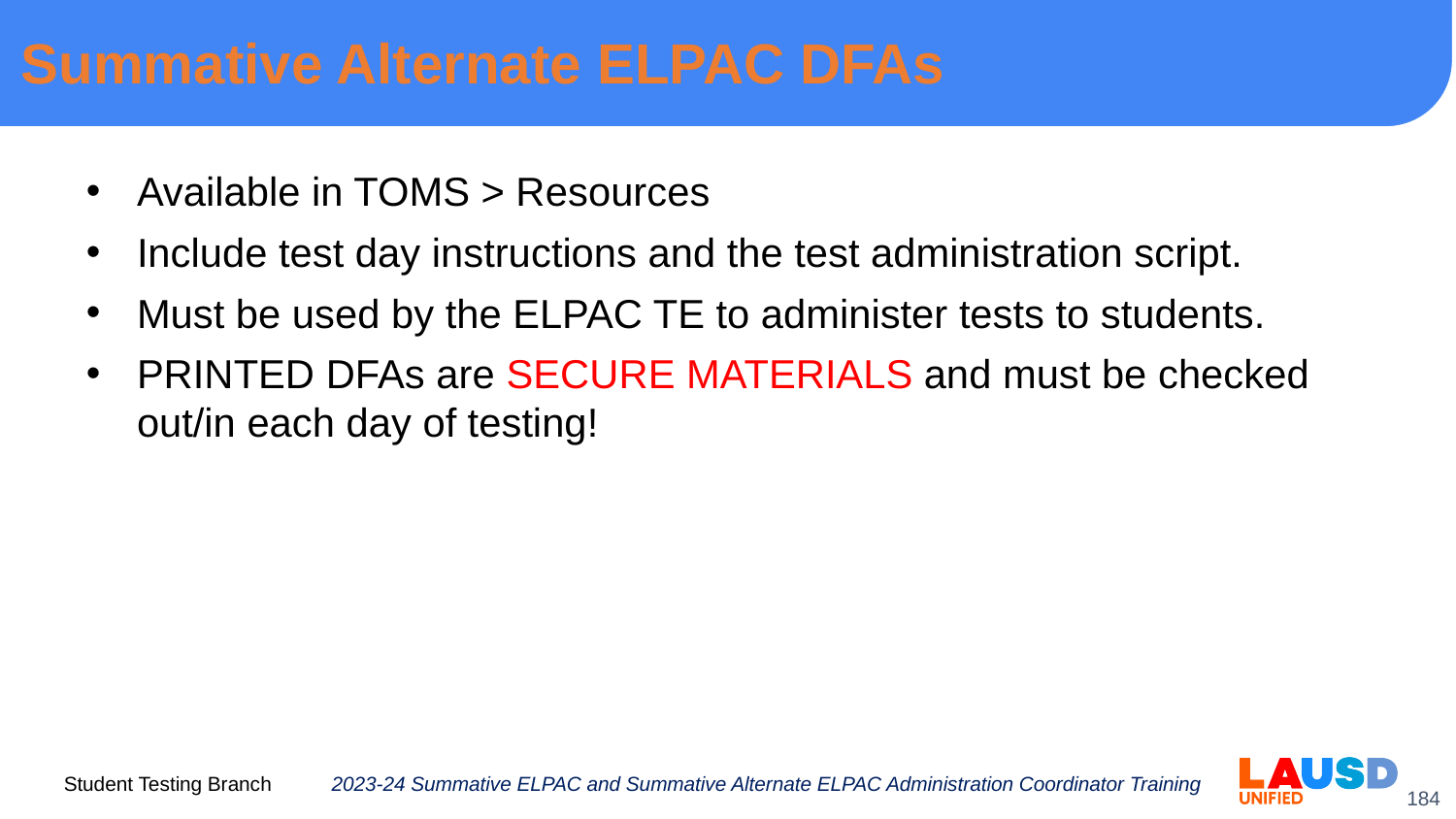

# Summative Alternate ELPAC DFAs
Available in TOMS > Resources
Include test day instructions and the test administration script.
Must be used by the ELPAC TE to administer tests to students.
PRINTED DFAs are SECURE MATERIALS and must be checked out/in each day of testing!

2023-24 Summative ELPAC and Summative Alternate ELPAC Administration Coordinator Training